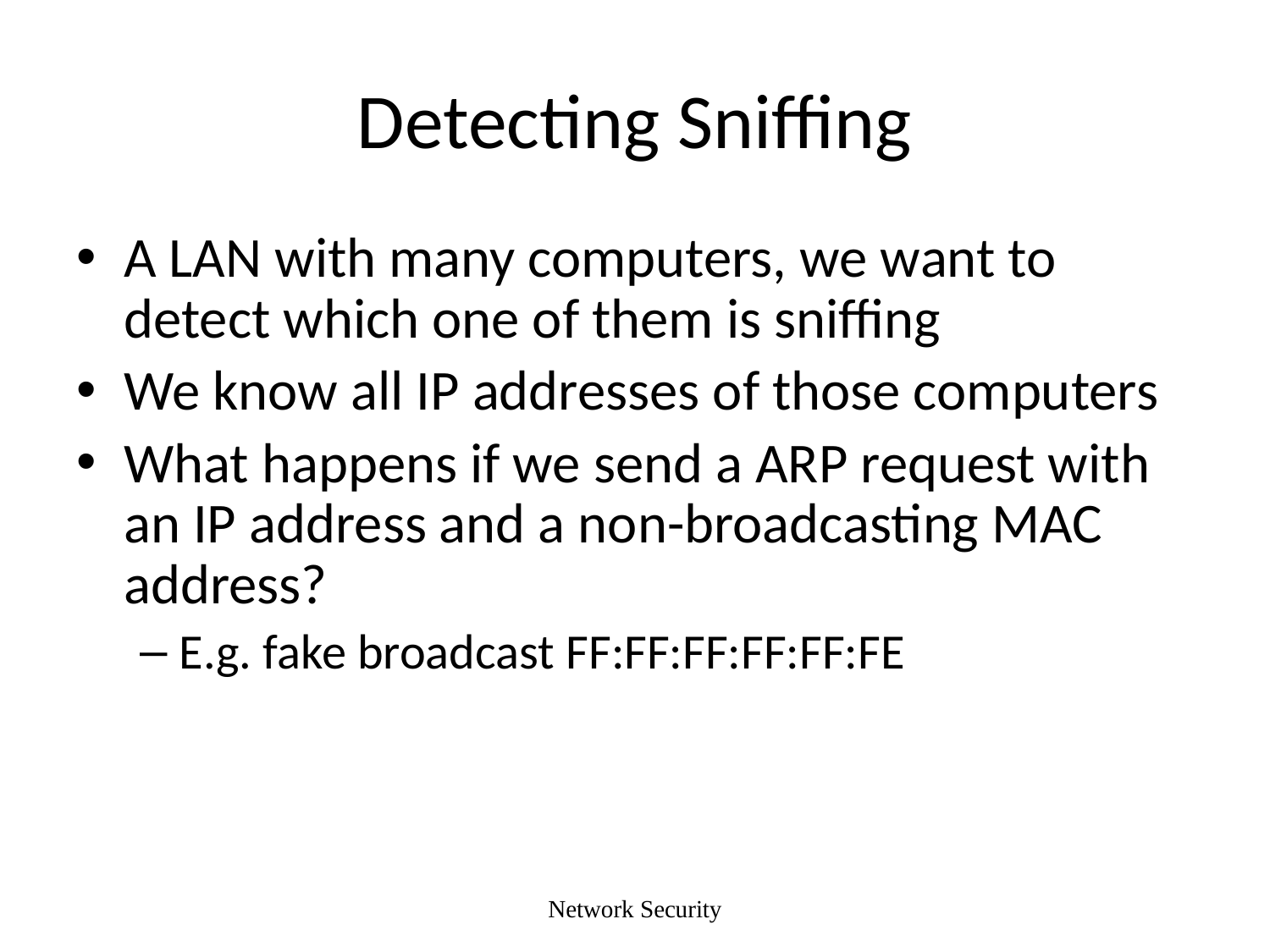

# Detecting Sniffing
A LAN with many computers, we want to detect which one of them is sniffing
We know all IP addresses of those computers
What happens if we send a ARP request with an IP address and a non-broadcasting MAC address?
E.g. fake broadcast FF:FF:FF:FF:FF:FE
Network Security